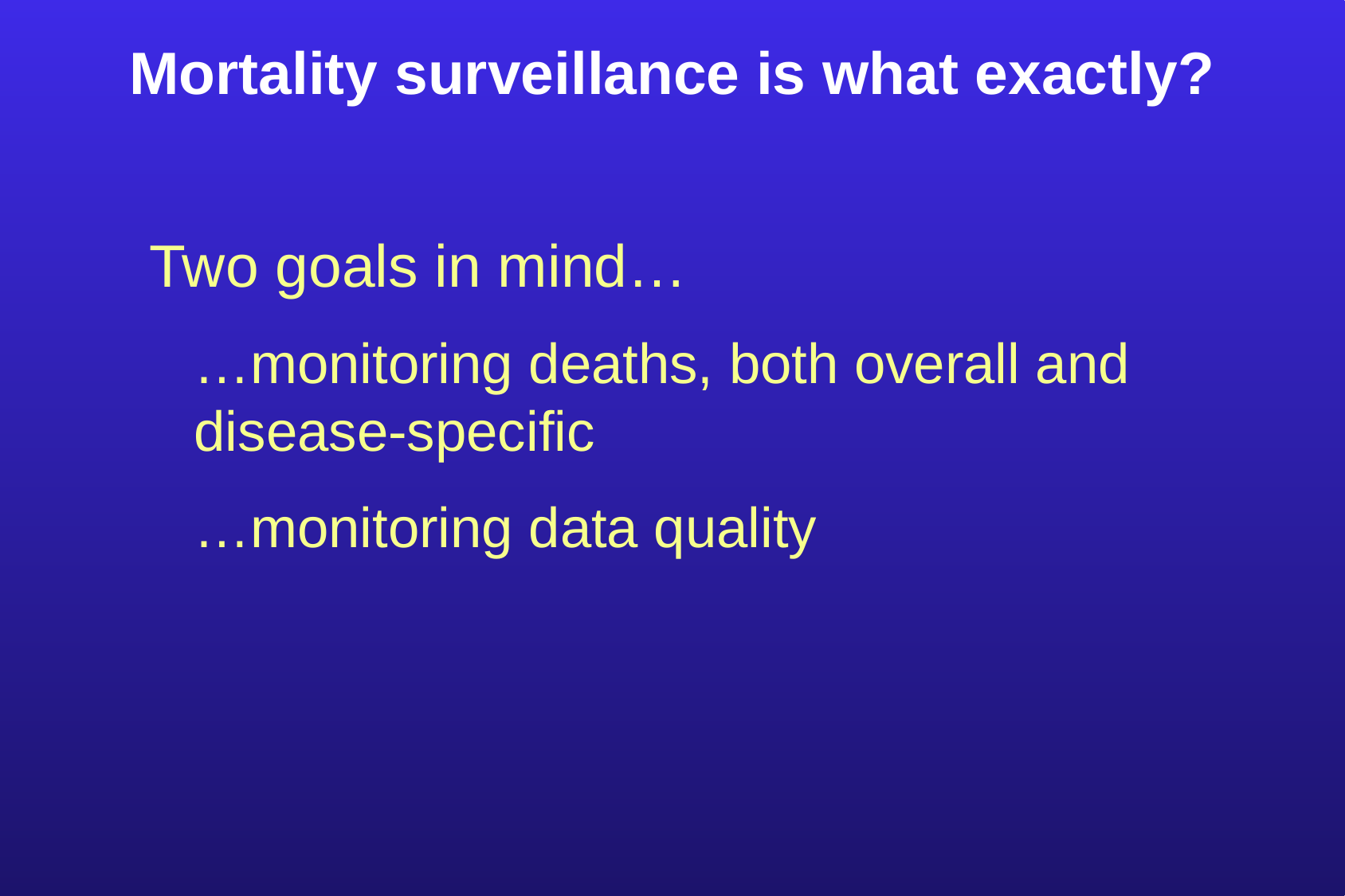

# Mortality surveillance is what exactly?
Two goals in mind…
	…monitoring deaths, both overall and disease-specific
	…monitoring data quality